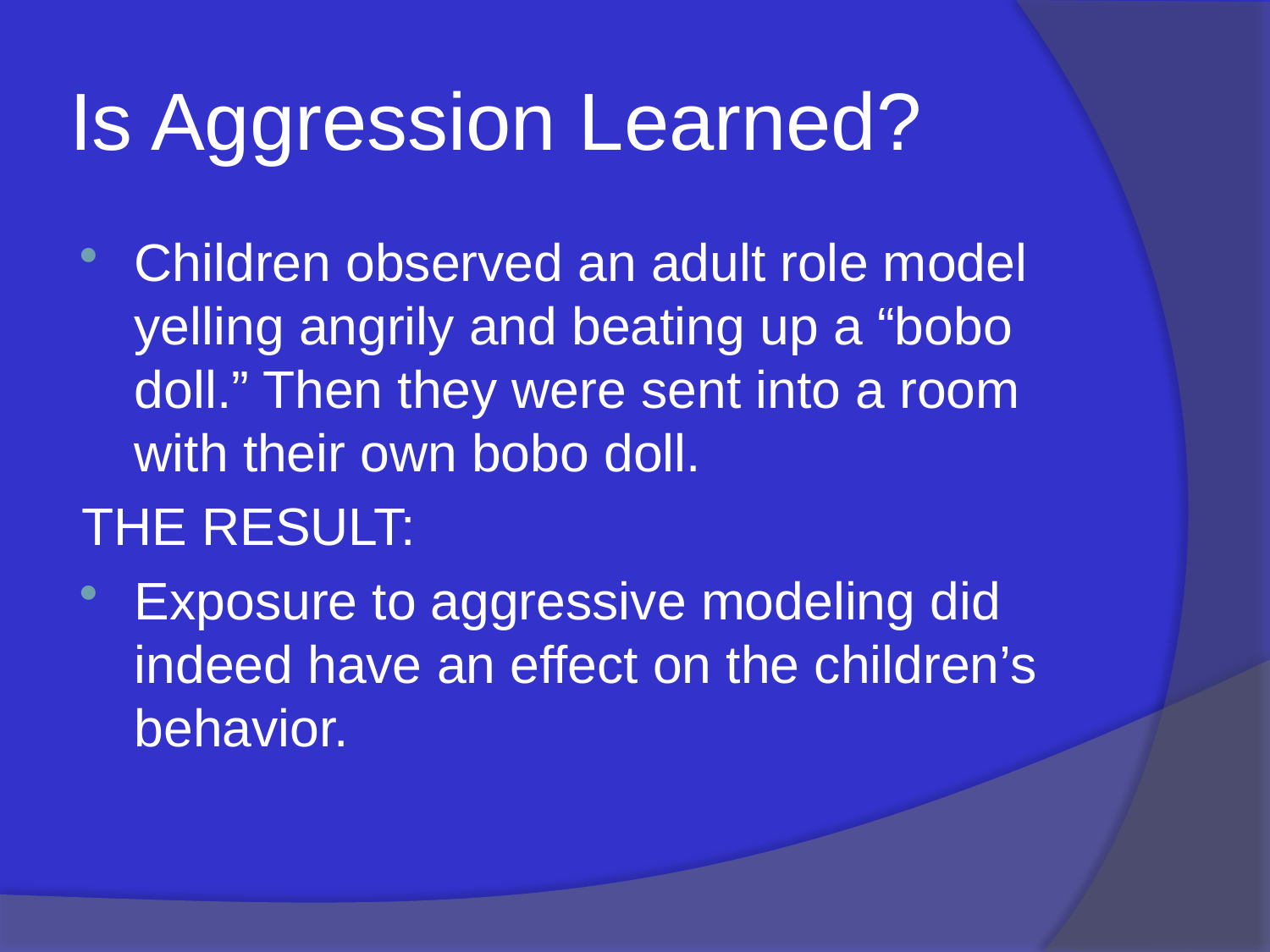

# Is Aggression Learned?
Children observed an adult role model yelling angrily and beating up a “bobo doll.” Then they were sent into a room with their own bobo doll.
THE RESULT:
Exposure to aggressive modeling did indeed have an effect on the children’s behavior.